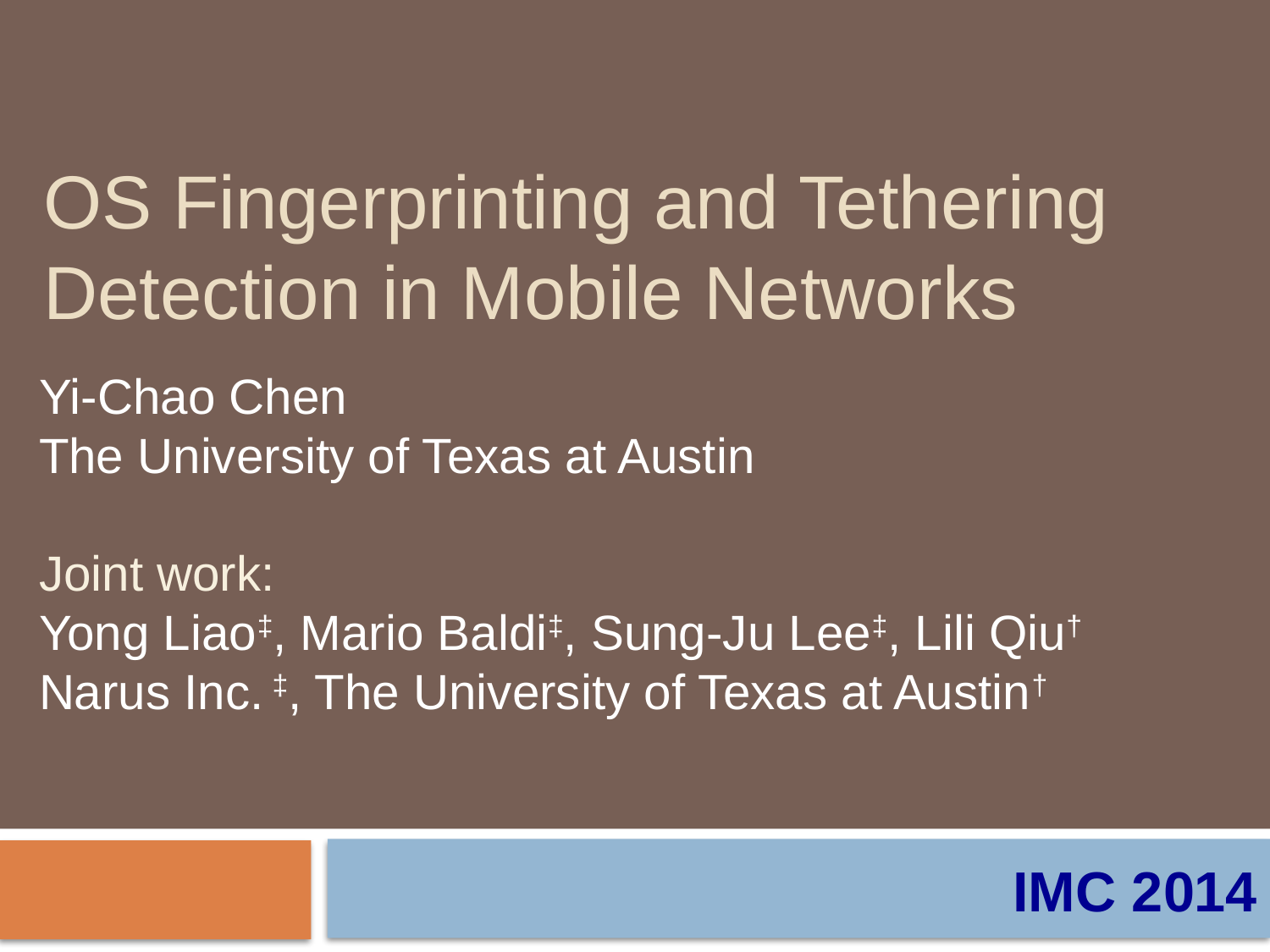

# OS Fingerprinting and Tethering Detection in Mobile Networks
Yi-Chao Chen
The University of Texas at Austin

Joint work:
Yong Liao‡, Mario Baldi‡, Sung-Ju Lee‡, Lili Qiu†
Narus Inc. ‡, The University of Texas at Austin†
IMC 2014